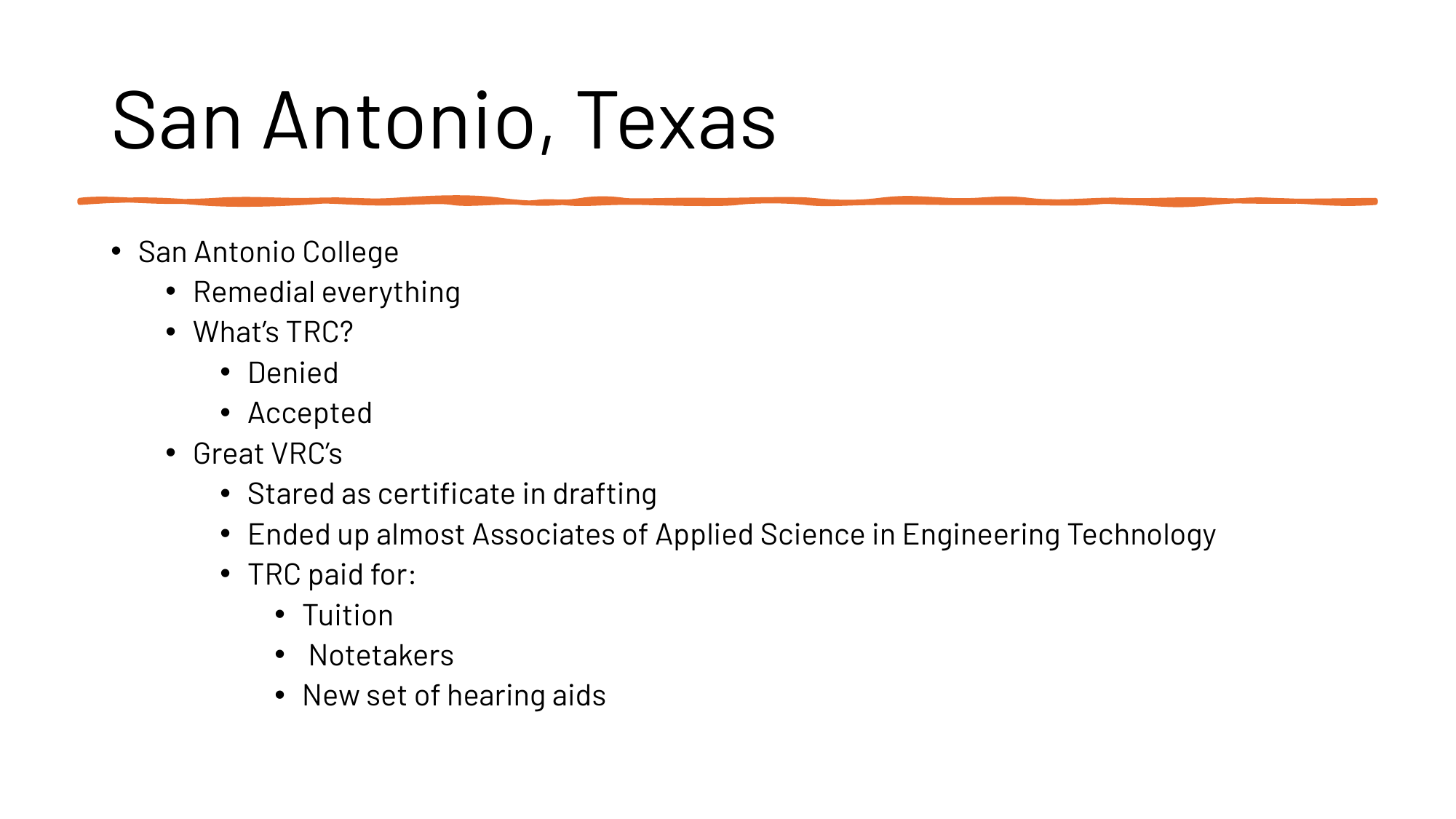

# San Antonio, Texas

San Antonio College
Remedial everything
What’s TRC?
Denied
Accepted
Great VRC’s
Stared as certificate in drafting
Ended up almost Associates of Applied Science in Engineering Technology
TRC paid for:
Tuition
 Notetakers
New set of hearing aids